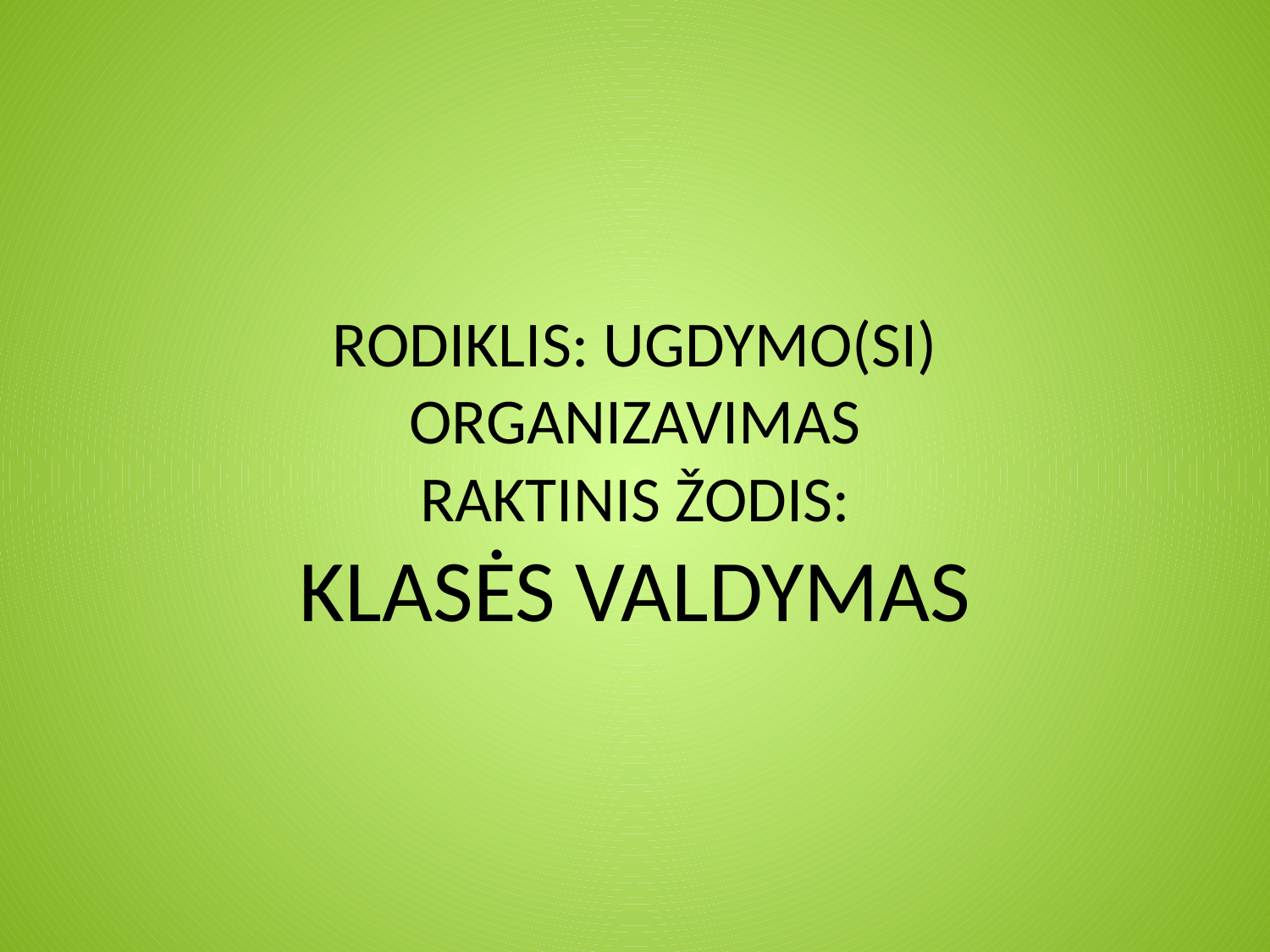

# RODIKLIS: UGDYMO(SI) ORGANIZAVIMAS RAKTINIS ŽODIS: KLASĖS VALDYMAS